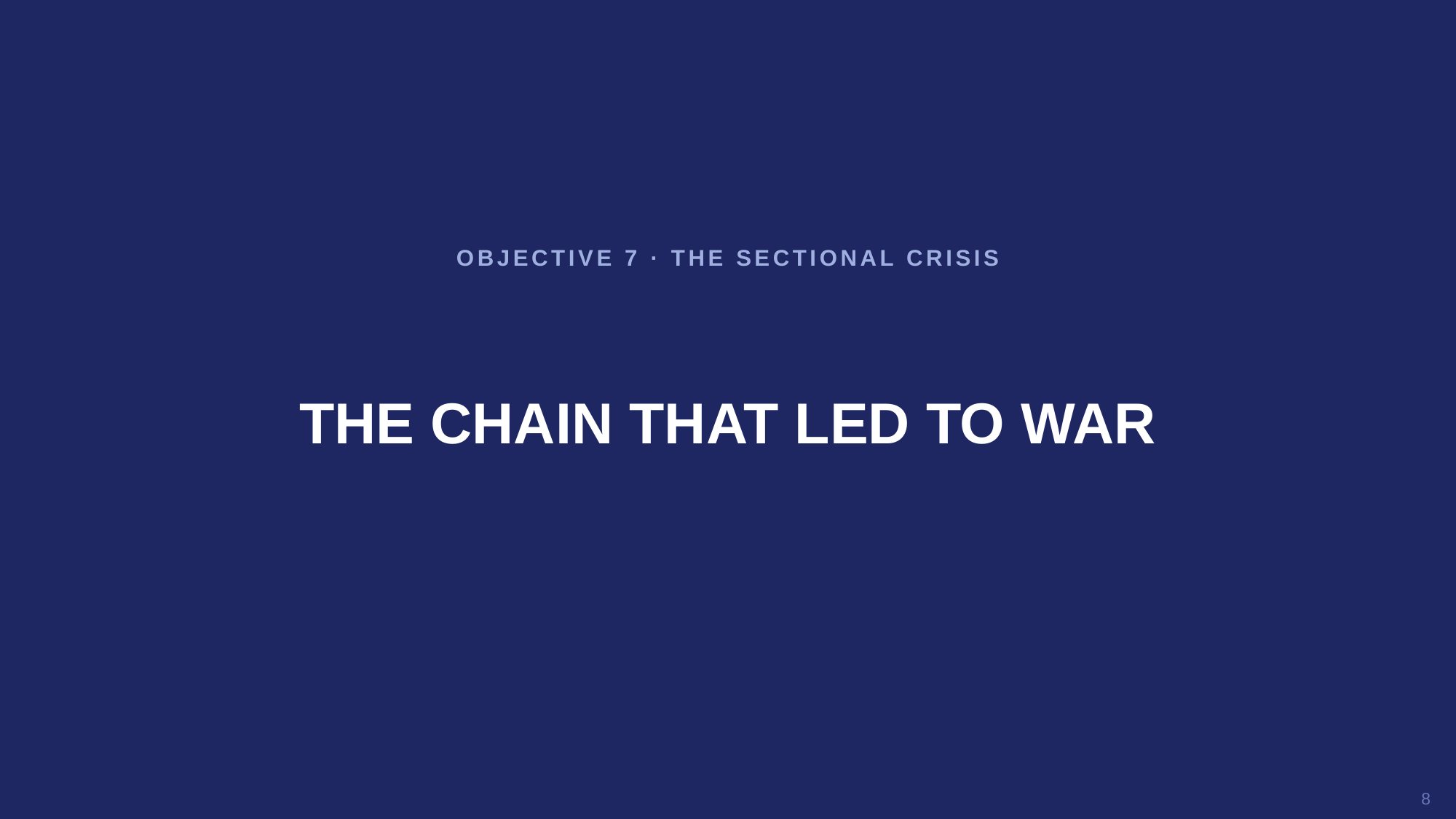

OBJECTIVE 7 · THE SECTIONAL CRISIS
THE CHAIN THAT LED TO WAR
8